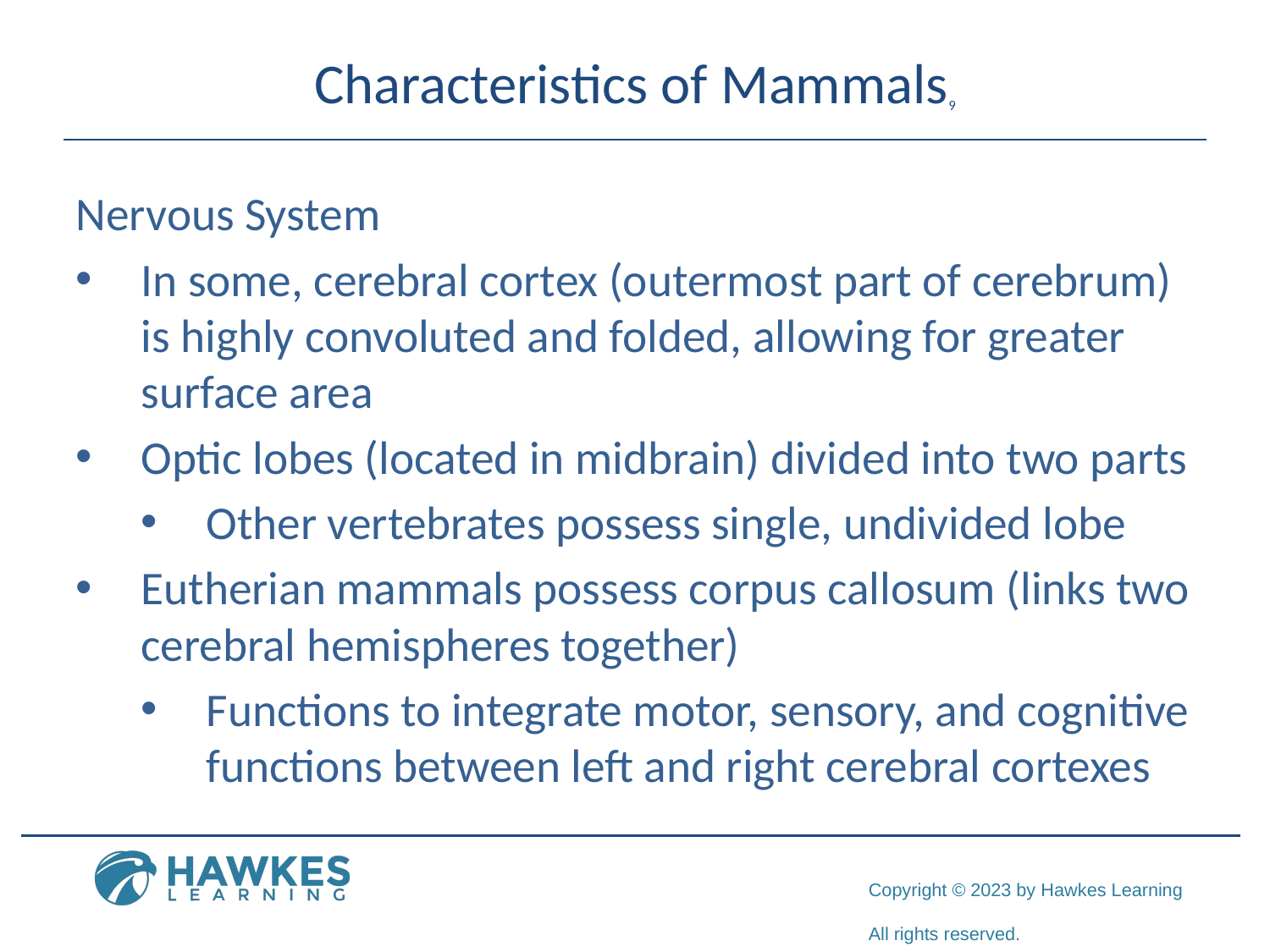

# Characteristics of Mammals9
Nervous System
In some, cerebral cortex (outermost part of cerebrum) is highly convoluted and folded, allowing for greater surface area
Optic lobes (located in midbrain) divided into two parts
Other vertebrates possess single, undivided lobe
Eutherian mammals possess corpus callosum (links two cerebral hemispheres together)
Functions to integrate motor, sensory, and cognitive functions between left and right cerebral cortexes